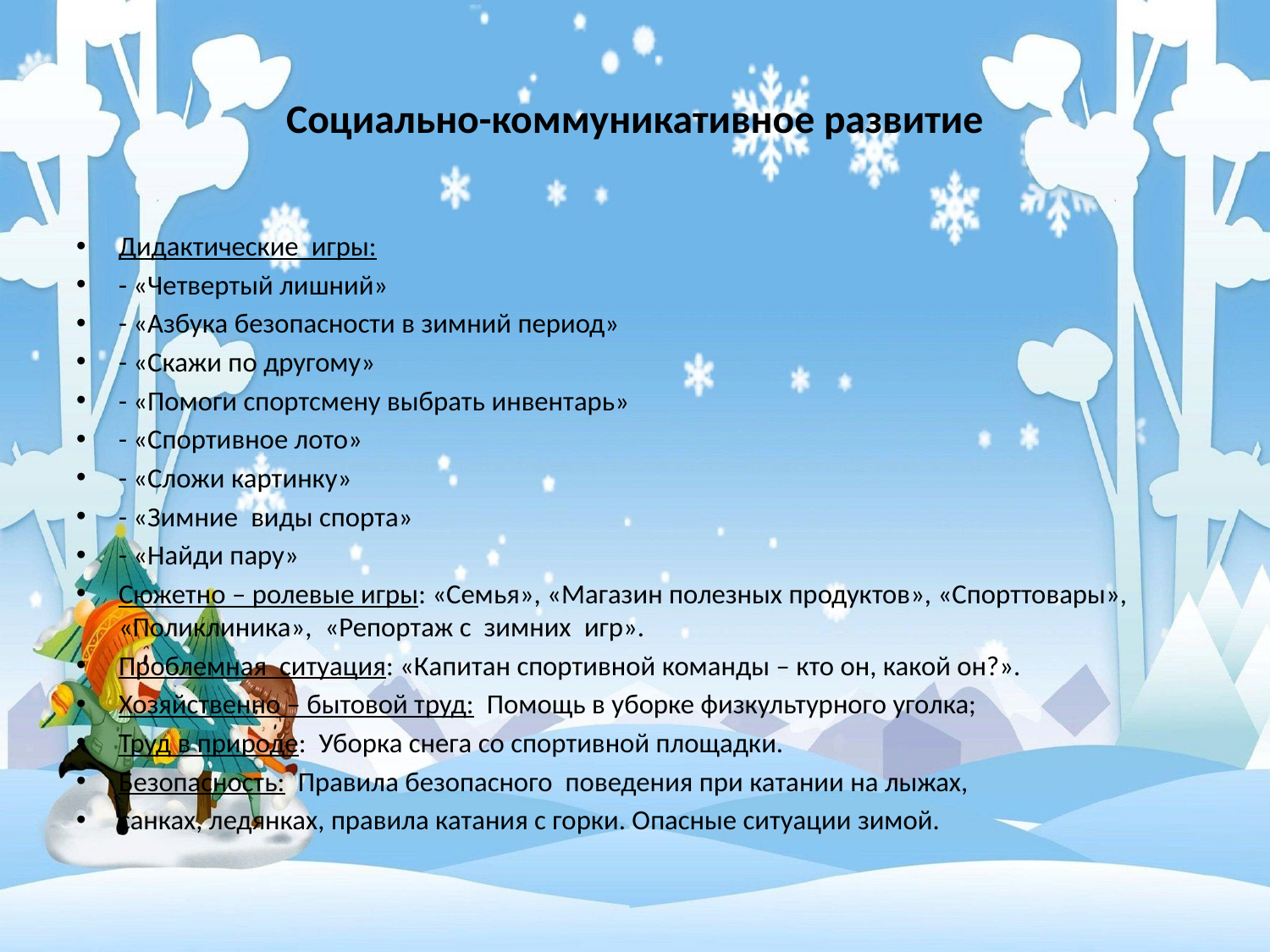

# Социально-коммуникативное развитие
Дидактические  игры:
- «Четвертый лишний»
- «Азбука безопасности в зимний период»
- «Скажи по другому»
- «Помоги спортсмену выбрать инвентарь»
- «Спортивное лото»
- «Сложи картинку»
- «Зимние  виды спорта»
- «Найди пару»
Сюжетно – ролевые игры: «Семья», «Магазин полезных продуктов», «Спорттовары»,    «Поликлиника»,  «Репортаж с  зимних  игр».
Проблемная  ситуация: «Капитан спортивной команды – кто он, какой он?».
Хозяйственно – бытовой труд:  Помощь в уборке физкультурного уголка;
Труд в природе:  Уборка снега со спортивной площадки.
Безопасность:  Правила безопасного  поведения при катании на лыжах,
санках, ледянках, правила катания с горки. Опасные ситуации зимой.